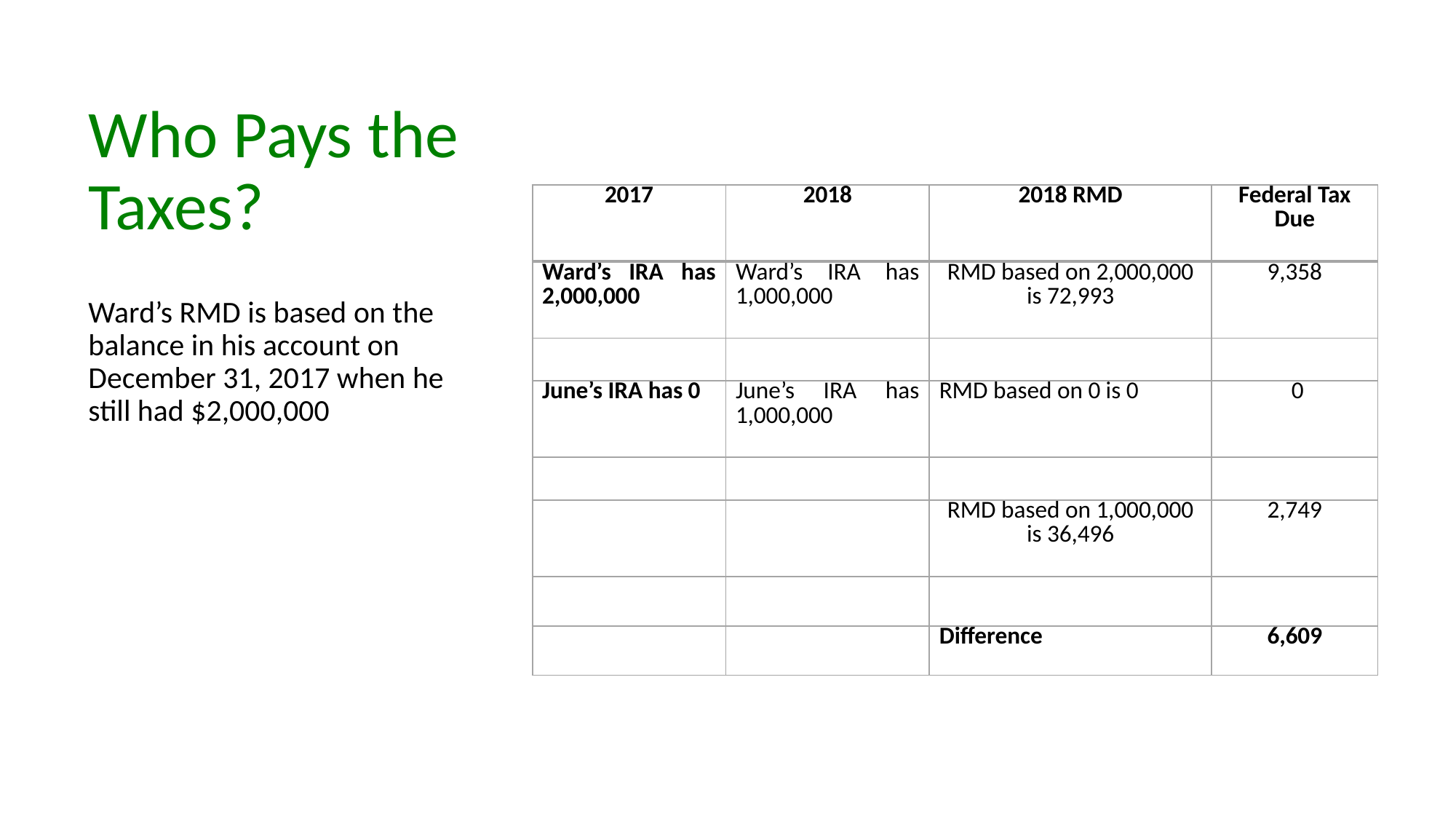

# Who Pays the Taxes?
| 2017 | 2018 | 2018 RMD | Federal Tax Due |
| --- | --- | --- | --- |
| Ward’s IRA has 2,000,000 | Ward’s IRA has 1,000,000 | RMD based on 2,000,000 is 72,993 | 9,358 |
|  |  |  |  |
| June’s IRA has 0 | June’s IRA has 1,000,000 | RMD based on 0 is 0 | 0 |
|  |  |  |  |
|  |  | RMD based on 1,000,000 is 36,496 | 2,749 |
|  |  |  |  |
|  |  | Difference | 6,609 |
Ward’s RMD is based on the balance in his account on December 31, 2017 when he still had $2,000,000